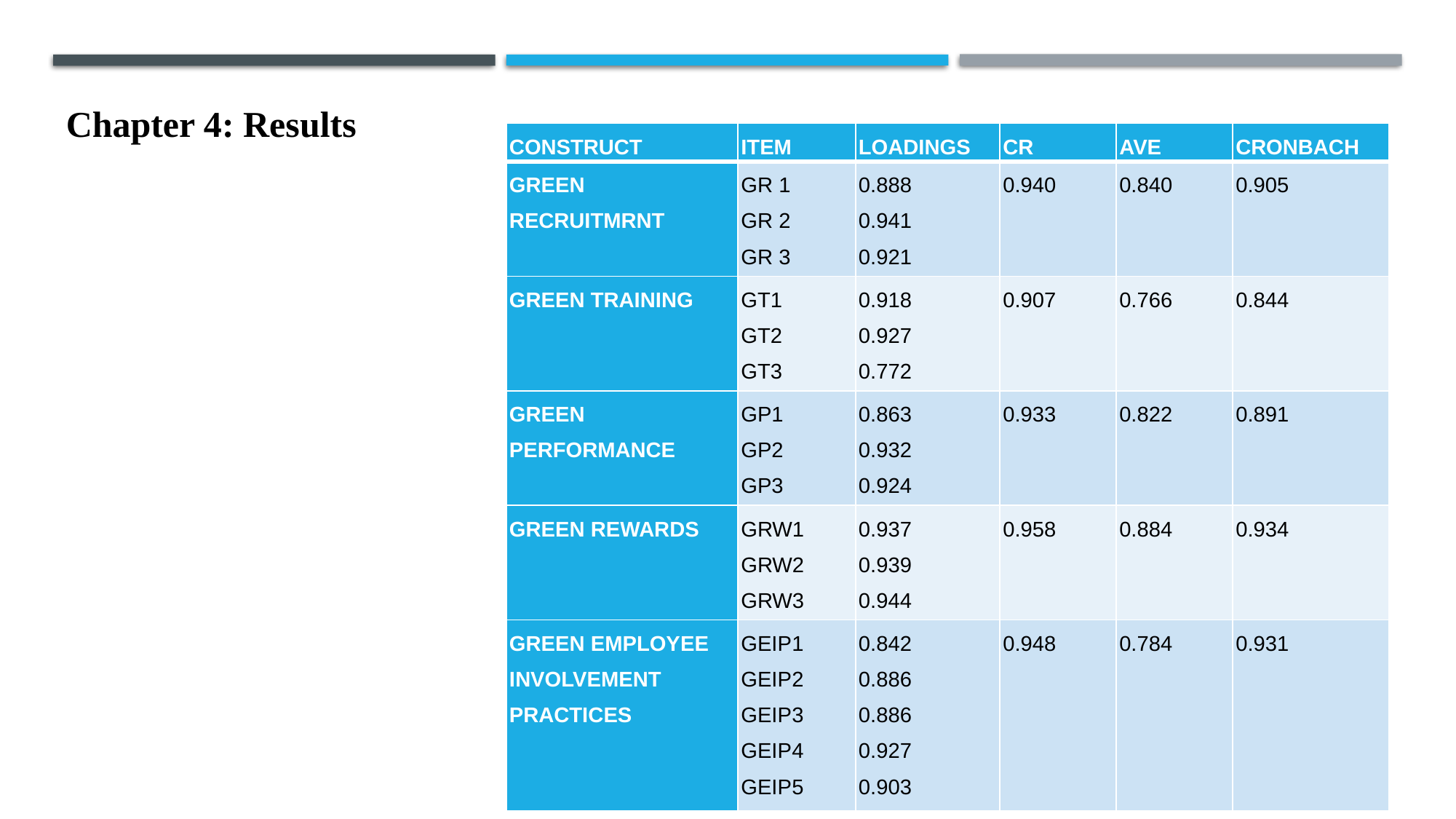

Chapter 4: Results
| Construct | Item | Loadings | CR | AVE | Cronbach |
| --- | --- | --- | --- | --- | --- |
| Green recruitmrnt | GR 1 GR 2 GR 3 | 0.888 0.941 0.921 | 0.940 | 0.840 | 0.905 |
| Green training | GT1 GT2 GT3 | 0.918 0.927 0.772 | 0.907 | 0.766 | 0.844 |
| Green Performance | GP1 GP2 GP3 | 0.863 0.932 0.924 | 0.933 | 0.822 | 0.891 |
| Green Rewards | GRW1 GRW2 GRW3 | 0.937 0.939 0.944 | 0.958 | 0.884 | 0.934 |
| Green Employee Involvement Practices | GEIP1 GEIP2 GEIP3 GEIP4 GEIP5 | 0.842 0.886 0.886 0.927 0.903 | 0.948 | 0.784 | 0.931 |